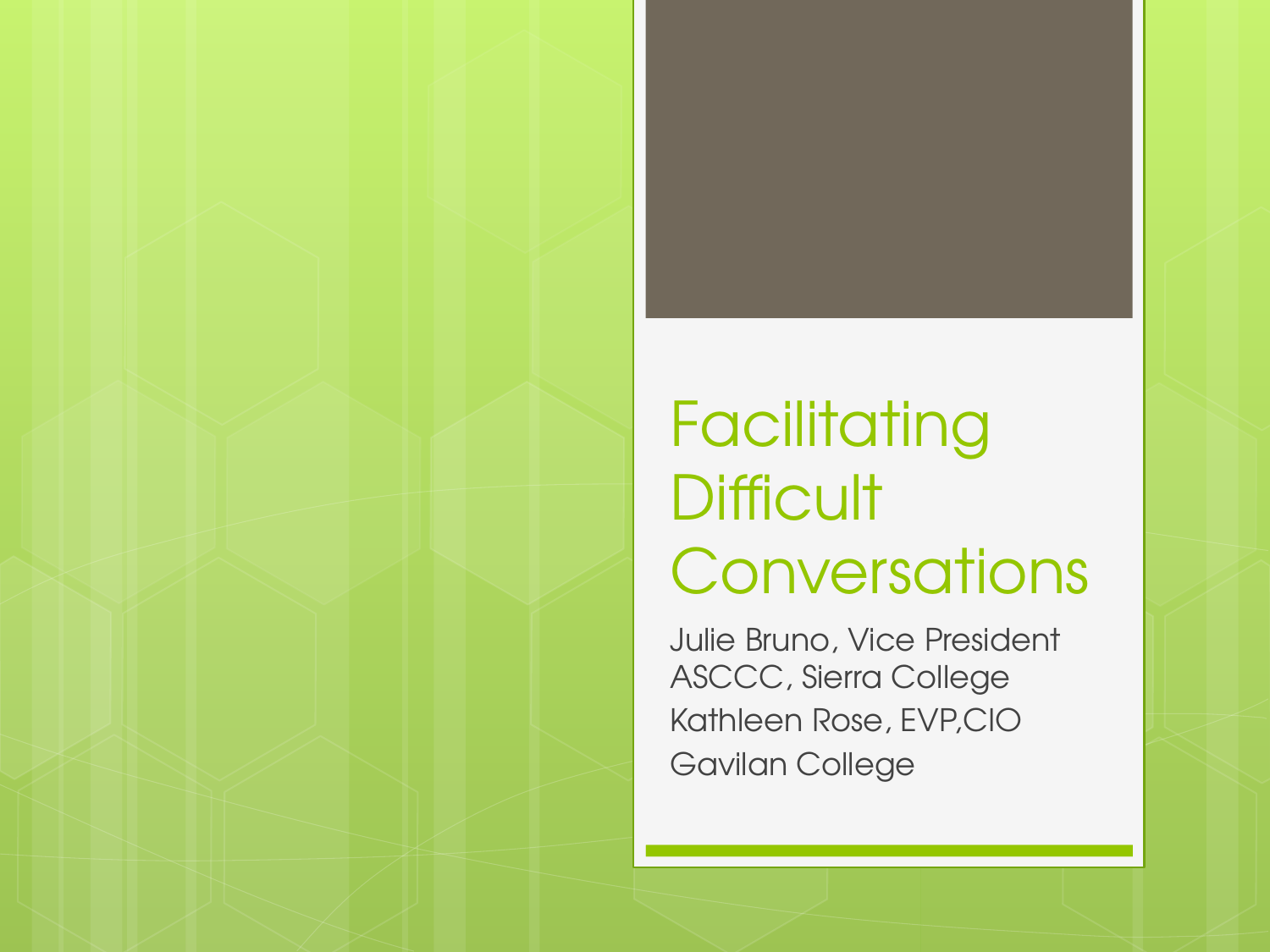

# Facilitating Difficult Conversations
Julie Bruno, Vice President ASCCC, Sierra College
Kathleen Rose, EVP,CIO
Gavilan College